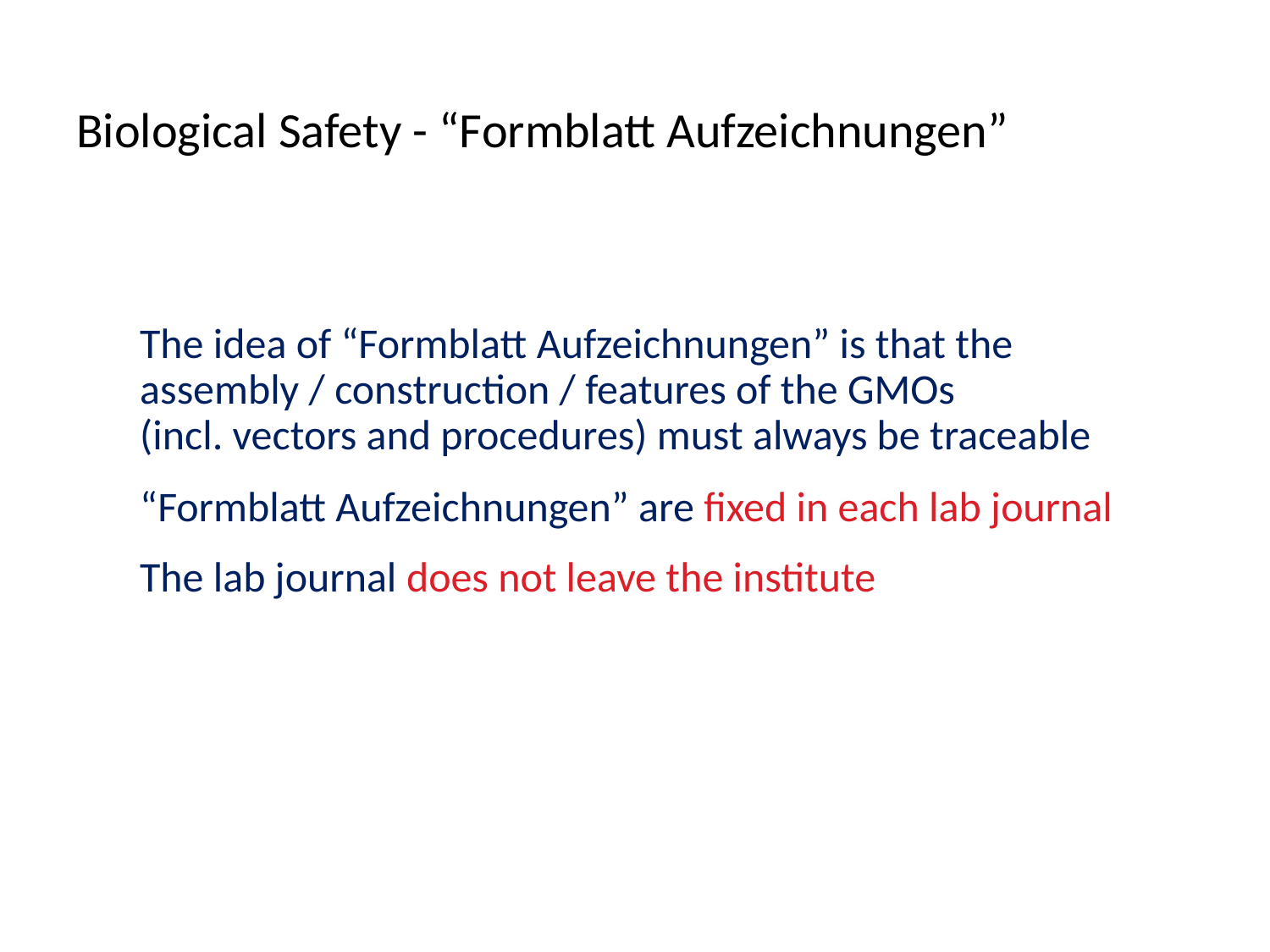

# Biological Safety - “Formblatt Aufzeichnungen”
The idea of “Formblatt Aufzeichnungen” is that the assembly / construction / features of the GMOs
(incl. vectors and procedures) must always be traceable
“Formblatt Aufzeichnungen” are fixed in each lab journal
The lab journal does not leave the institute